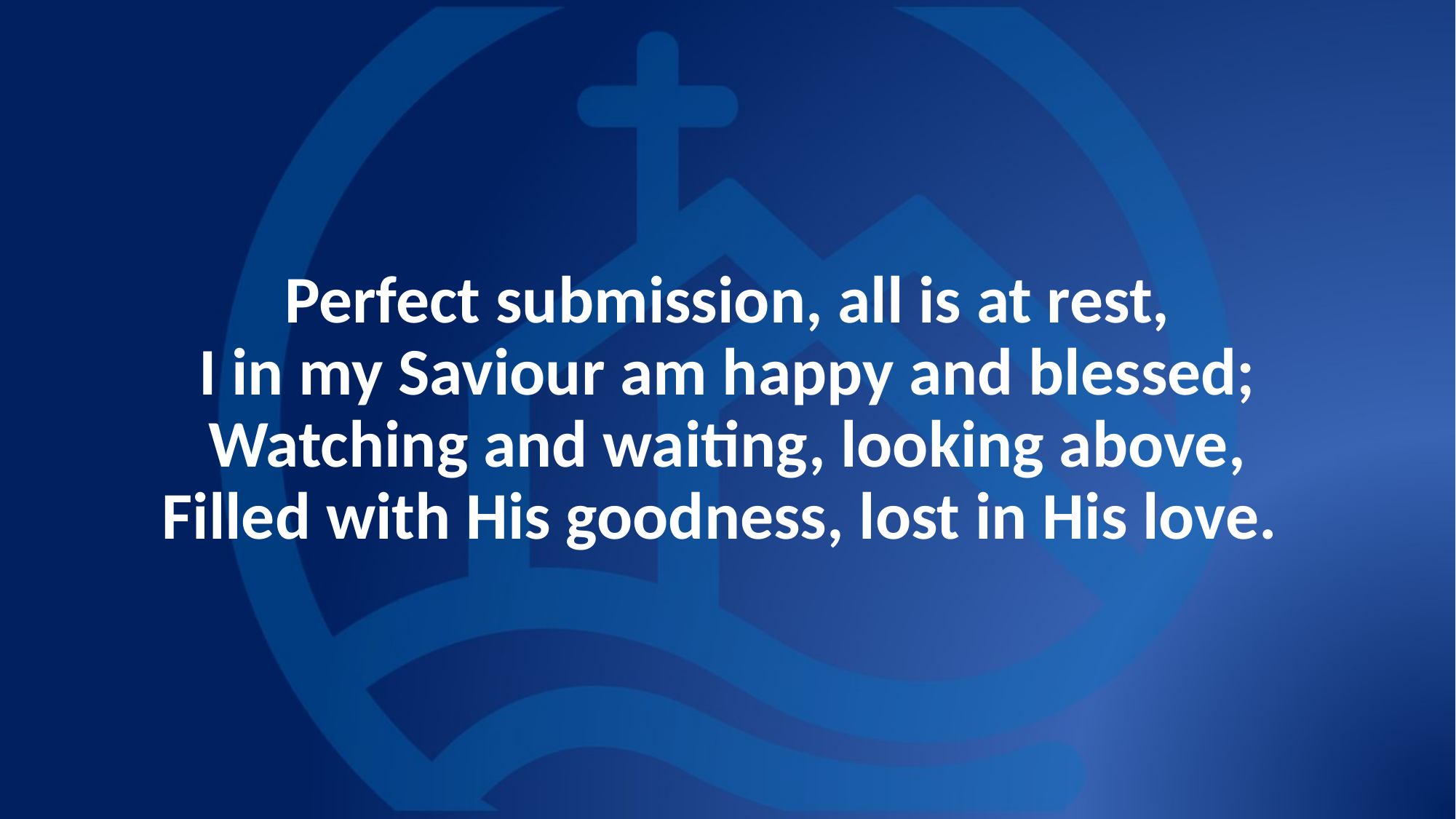

# Perfect submission, all is at rest, I in my Saviour am happy and blessed; Watching and waiting, looking above, Filled with His goodness, lost in His love.